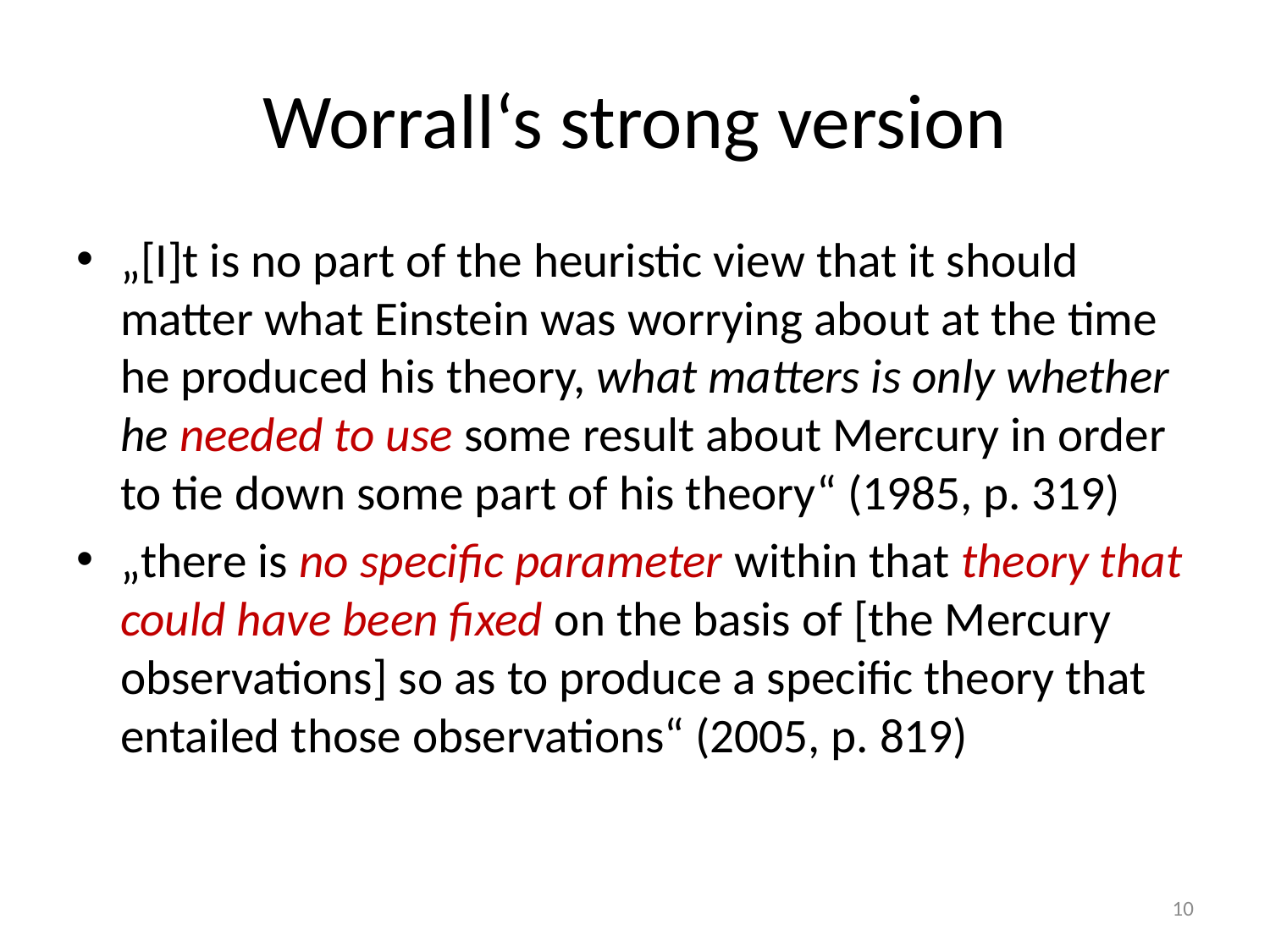

# Worrall‘s strong version
„[I]t is no part of the heuristic view that it should matter what Einstein was worrying about at the time he produced his theory, what matters is only whether he needed to use some result about Mercury in order to tie down some part of his theory“ (1985, p. 319)
„there is no specific parameter within that theory that could have been fixed on the basis of [the Mercury observations] so as to produce a specific theory that entailed those observations“ (2005, p. 819)

10